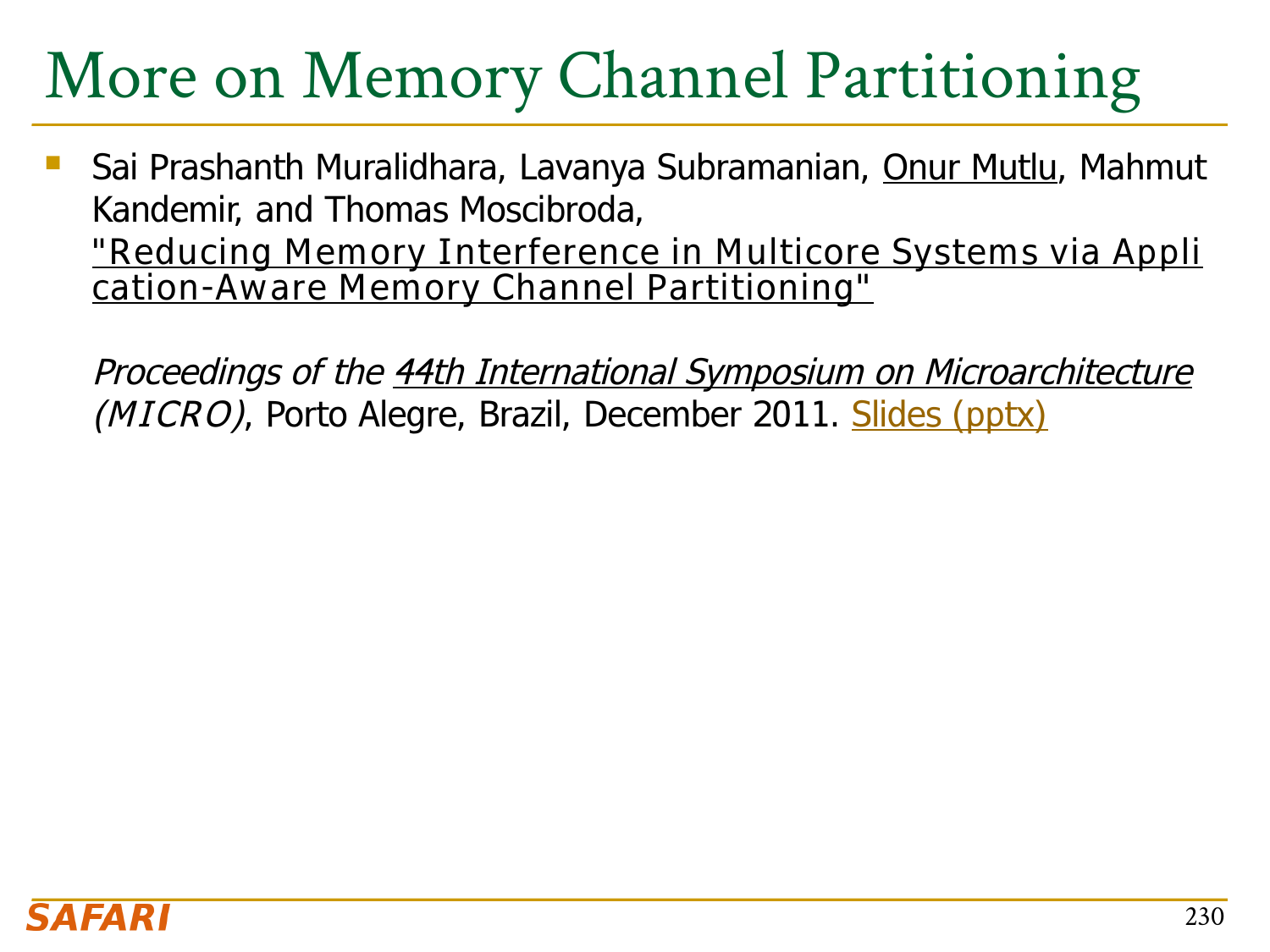

# More on Memory Channel Partitioning
Sai Prashanth Muralidhara, Lavanya Subramanian, Onur Mutlu, Mahmut Kandemir, and Thomas Moscibroda,
"Reducing Memory Interference in Multicore Systems via Application-Aware Memory Channel Partitioning"
Proceedings of the 44th International Symposium on Microarchitecture (MICRO), Porto Alegre, Brazil, December 2011. Slides (pptx)
230